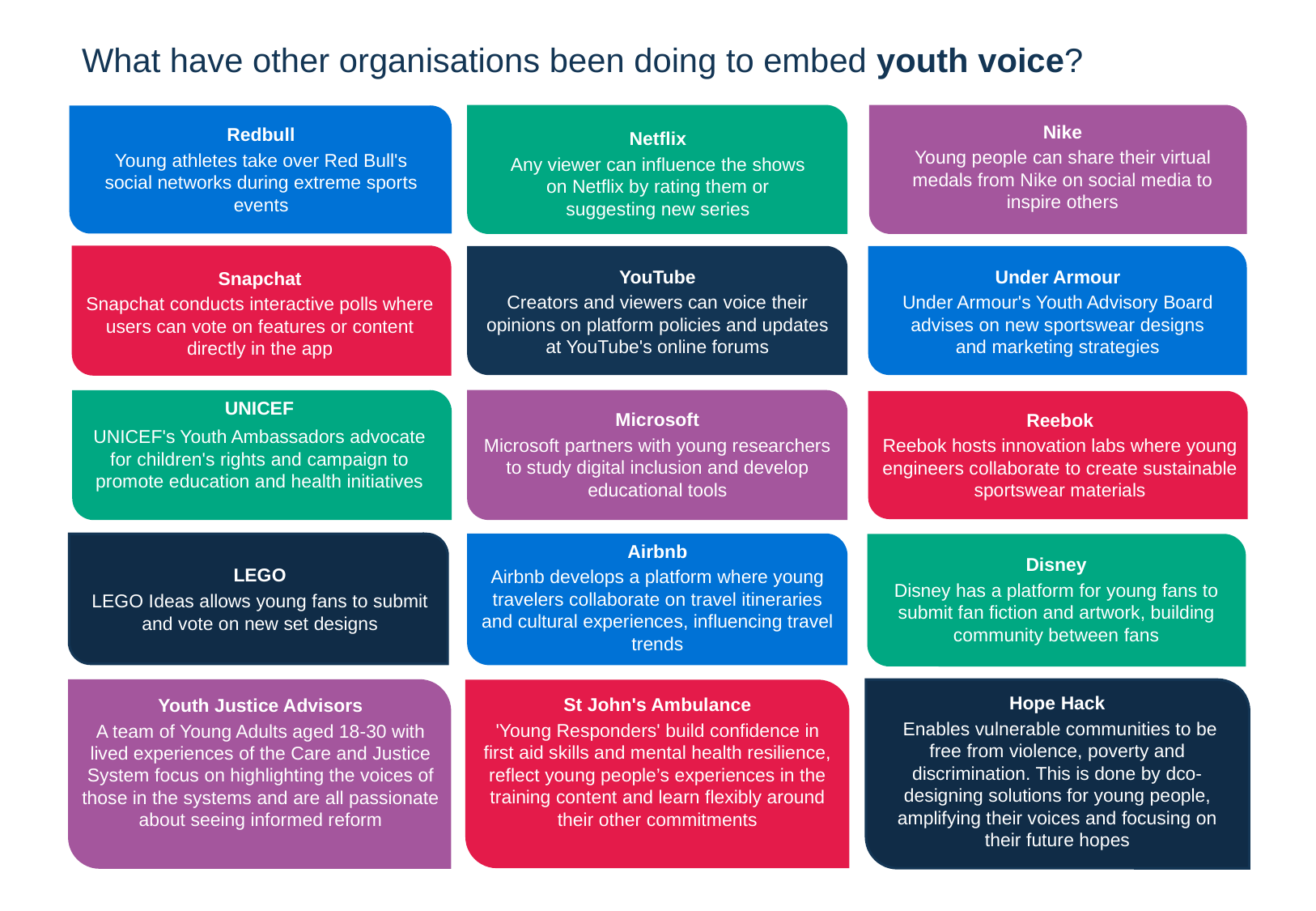

# What have other organisations been doing to embed youth voice?​

Netflix
Any viewer can influence the shows on Netflix by rating them or suggesting new series

Nike
Young people can share their virtual medals from Nike on social media to inspire others

Redbull
Young athletes take over Red Bull's social networks during extreme sports events

Snapchat
Snapchat conducts interactive polls where users can vote on features or content directly in the app

YouTube
Creators and viewers can voice their opinions on platform policies and updates at YouTube's online forums

Under Armour
Under Armour's Youth Advisory Board advises on new sportswear designs and marketing strategies
UNICEF
UNICEF's Youth Ambassadors advocate for children's rights and campaign to promote education and health initiatives

Microsoft
Microsoft partners with young researchers to study digital inclusion and develop educational tools

Reebok
Reebok hosts innovation labs where young engineers collaborate to create sustainable sportswear materials

Airbnb
Airbnb develops a platform where young travelers collaborate on travel itineraries and cultural experiences, influencing travel trends

Disney
Disney has a platform for young fans to submit fan fiction and artwork, building community between fans

LEGO
LEGO Ideas allows young fans to submit and vote on new set designs

Youth Justice Advisors
A team of Young Adults aged 18-30 with lived experiences of the Care and Justice System focus on highlighting the voices of those in the systems and are all passionate about seeing informed reform

St John's Ambulance
'Young Responders' build confidence in first aid skills and mental health resilience, reflect young people’s experiences in the training content and learn flexibly around their other commitments

Hope Hack
 Enables vulnerable communities to be free from violence, poverty and discrimination. This is done by dco-designing solutions for young people, amplifying their voices and focusing on their future hopes